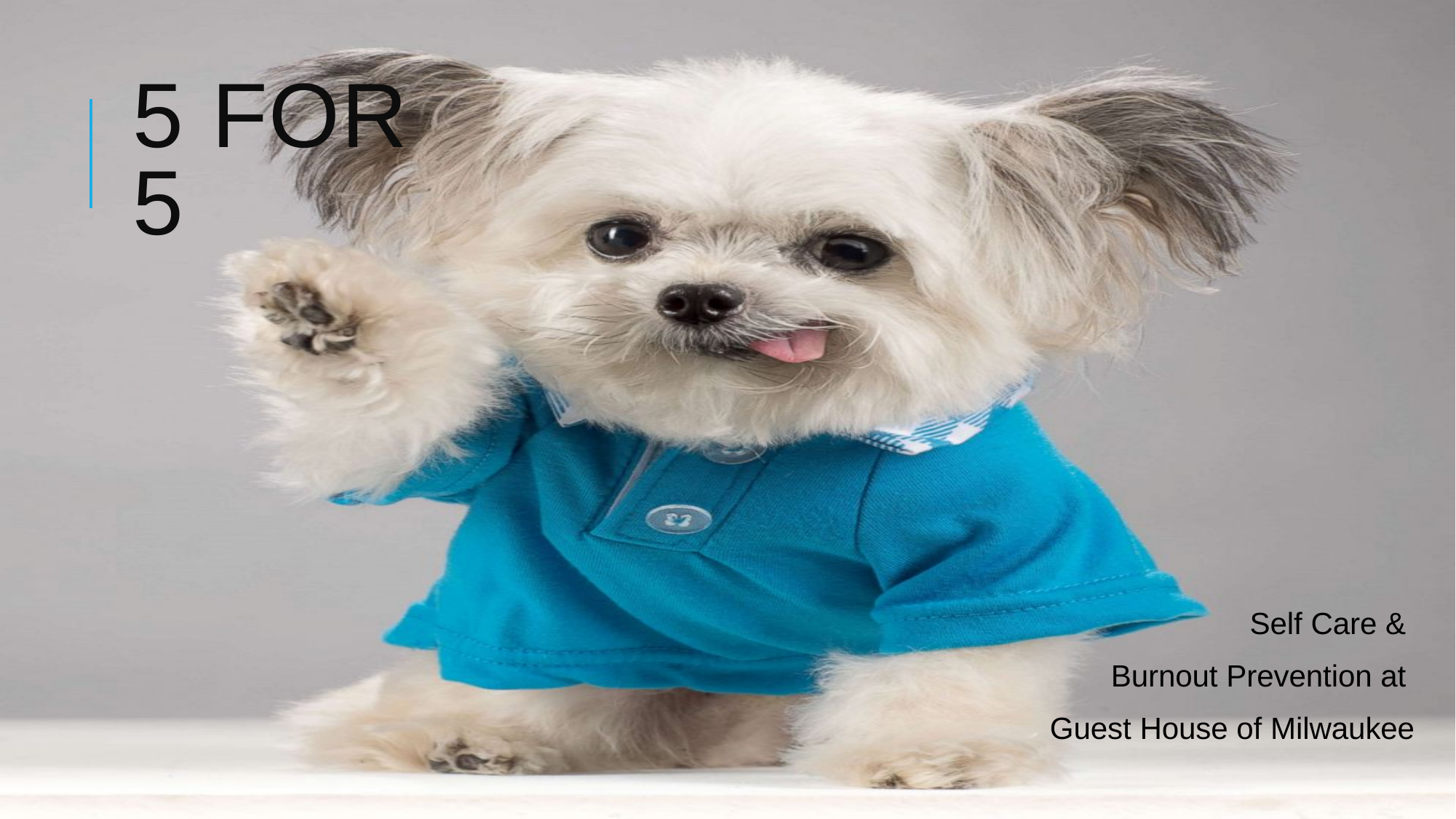

# 5 for 5
Self Care &
Burnout Prevention at
Guest House of Milwaukee